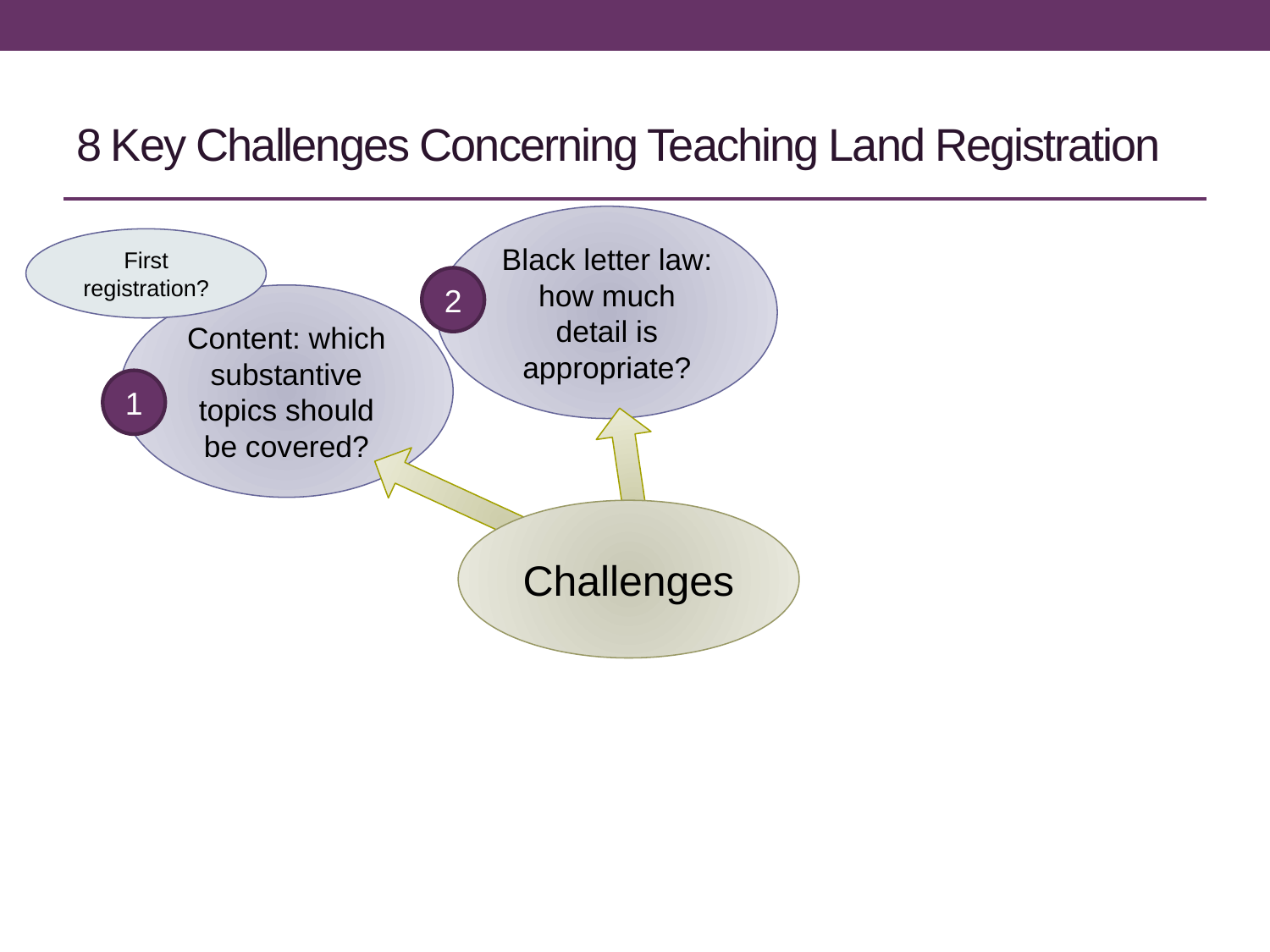

# 8 Key Challenges Concerning Teaching Land Registration
Black letter law: how much detail is appropriate?
First registration?
2
Content: which substantive topics should be covered?
1

Challenges